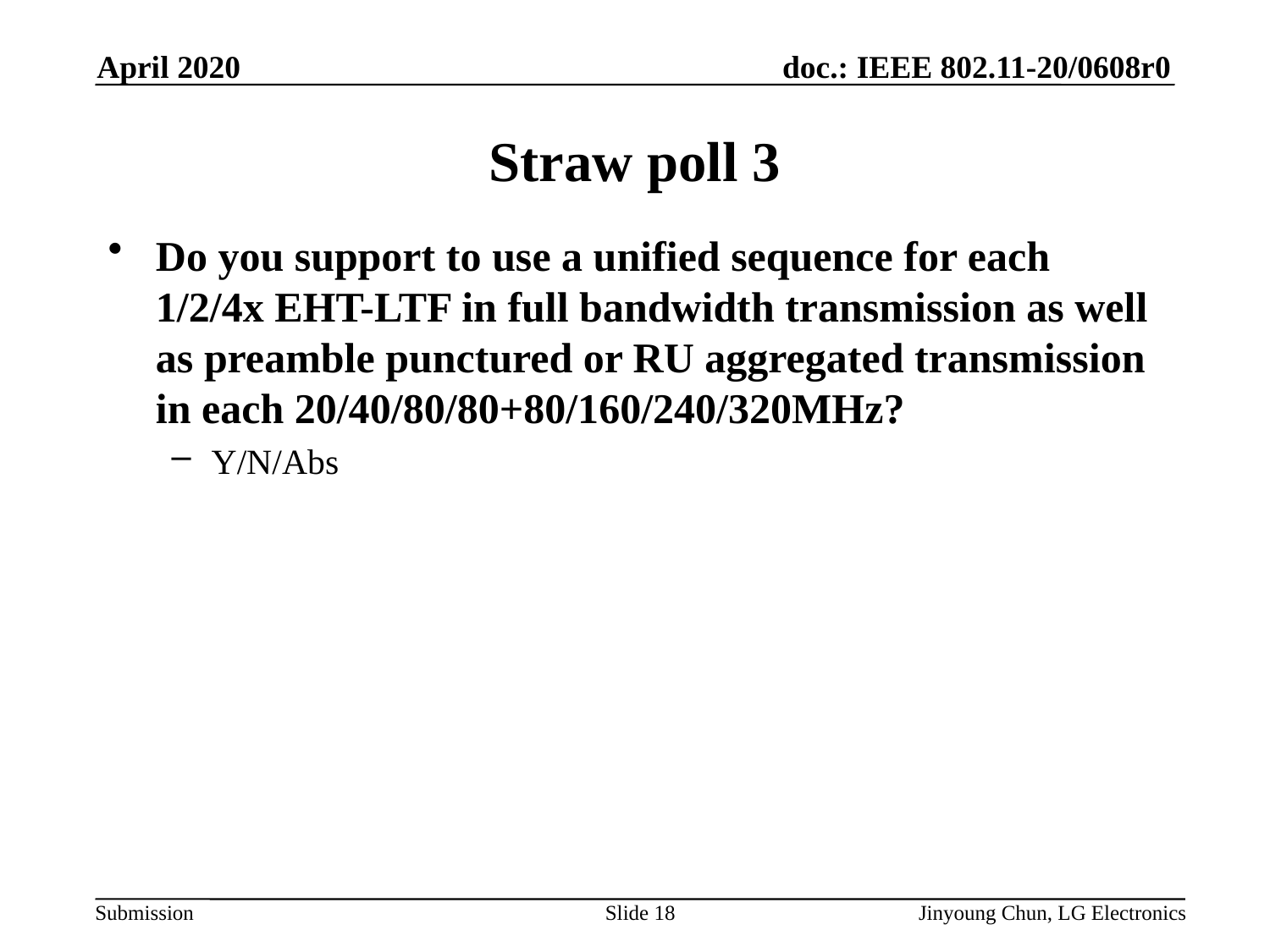

April 2020
# Straw poll 3
Do you support to use a unified sequence for each 1/2/4x EHT-LTF in full bandwidth transmission as well as preamble punctured or RU aggregated transmission in each 20/40/80/80+80/160/240/320MHz?
Y/N/Abs
Slide 18
Jinyoung Chun, LG Electronics